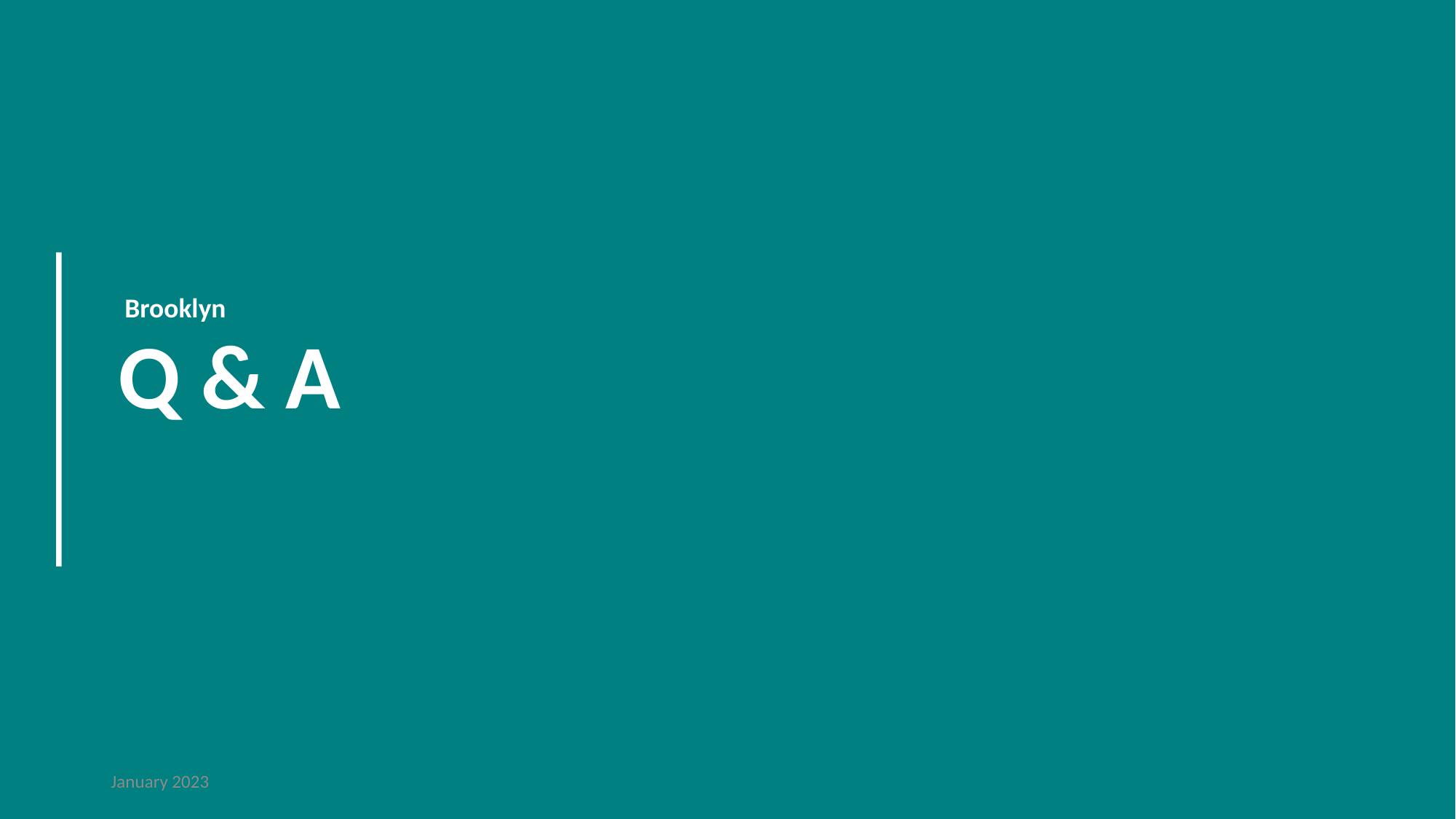

Brooklyn
Q & A
January 2023
13